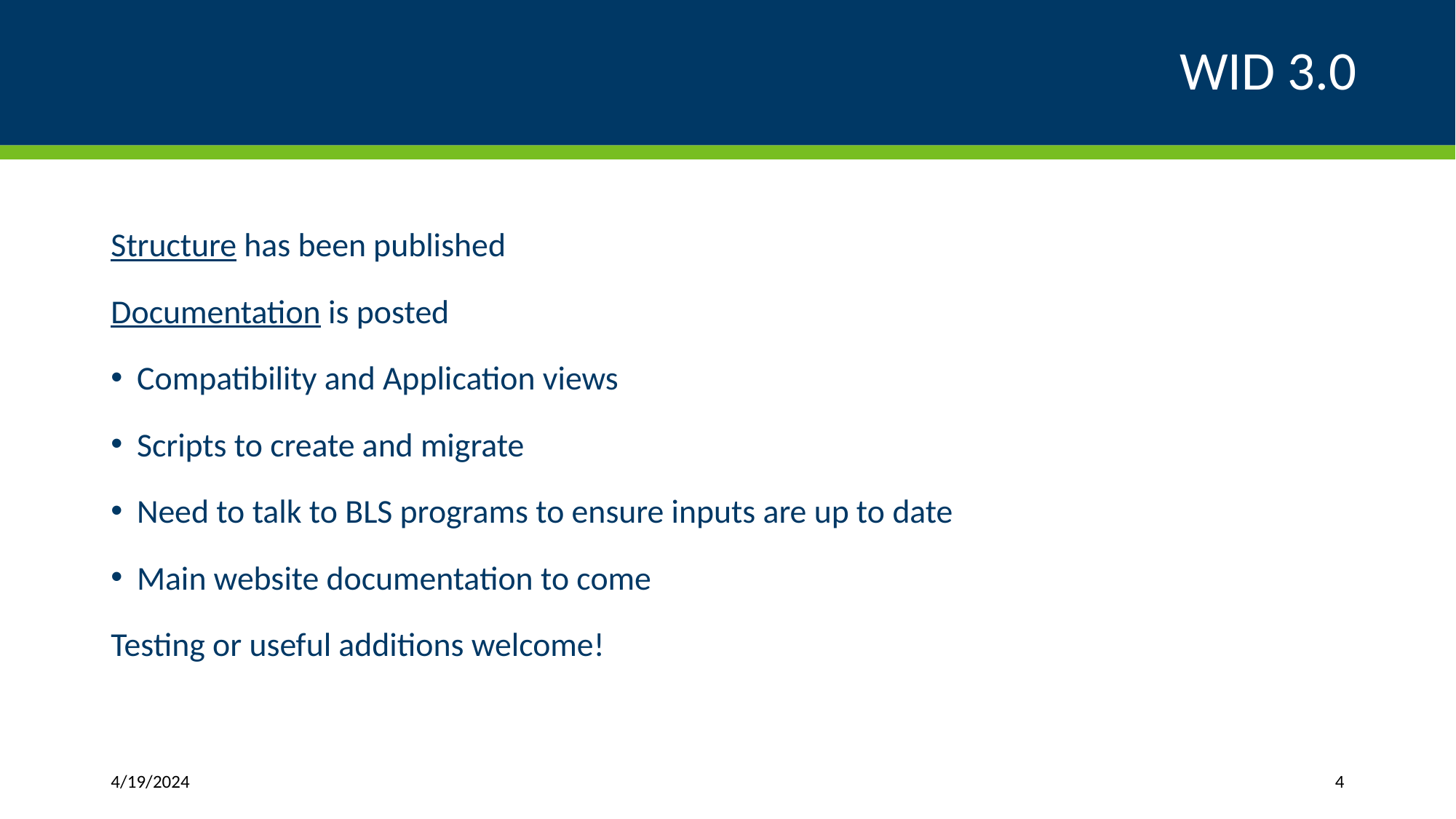

# WID 3.0
Structure has been published
Documentation is posted
Compatibility and Application views
Scripts to create and migrate
Need to talk to BLS programs to ensure inputs are up to date
Main website documentation to come
Testing or useful additions welcome!

4/19/2024
4